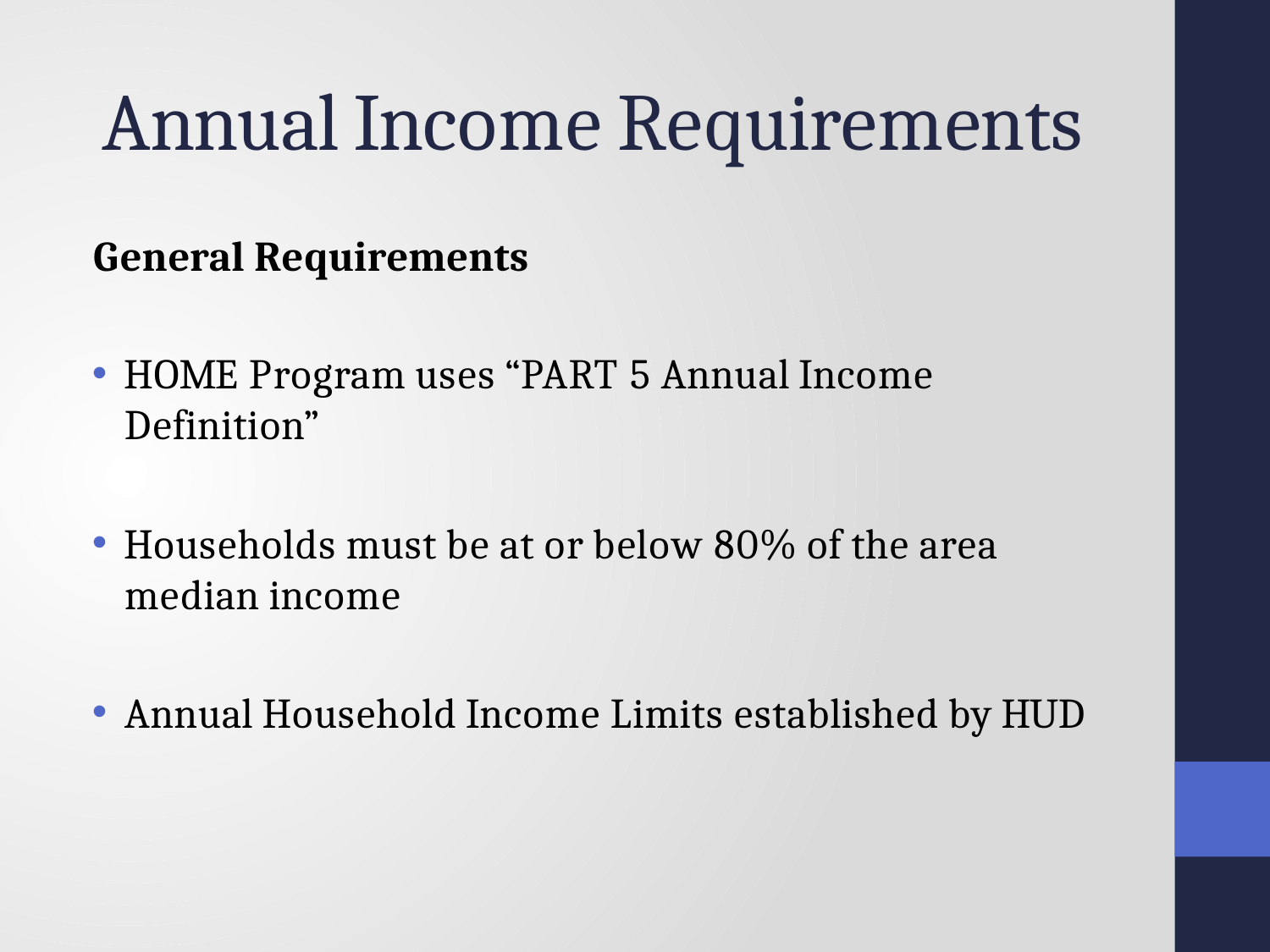

# Annual Income Requirements
General Requirements

HOME Program uses “PART 5 Annual Income Definition”

Households must be at or below 80% of the area median income

Annual Household Income Limits established by HUD